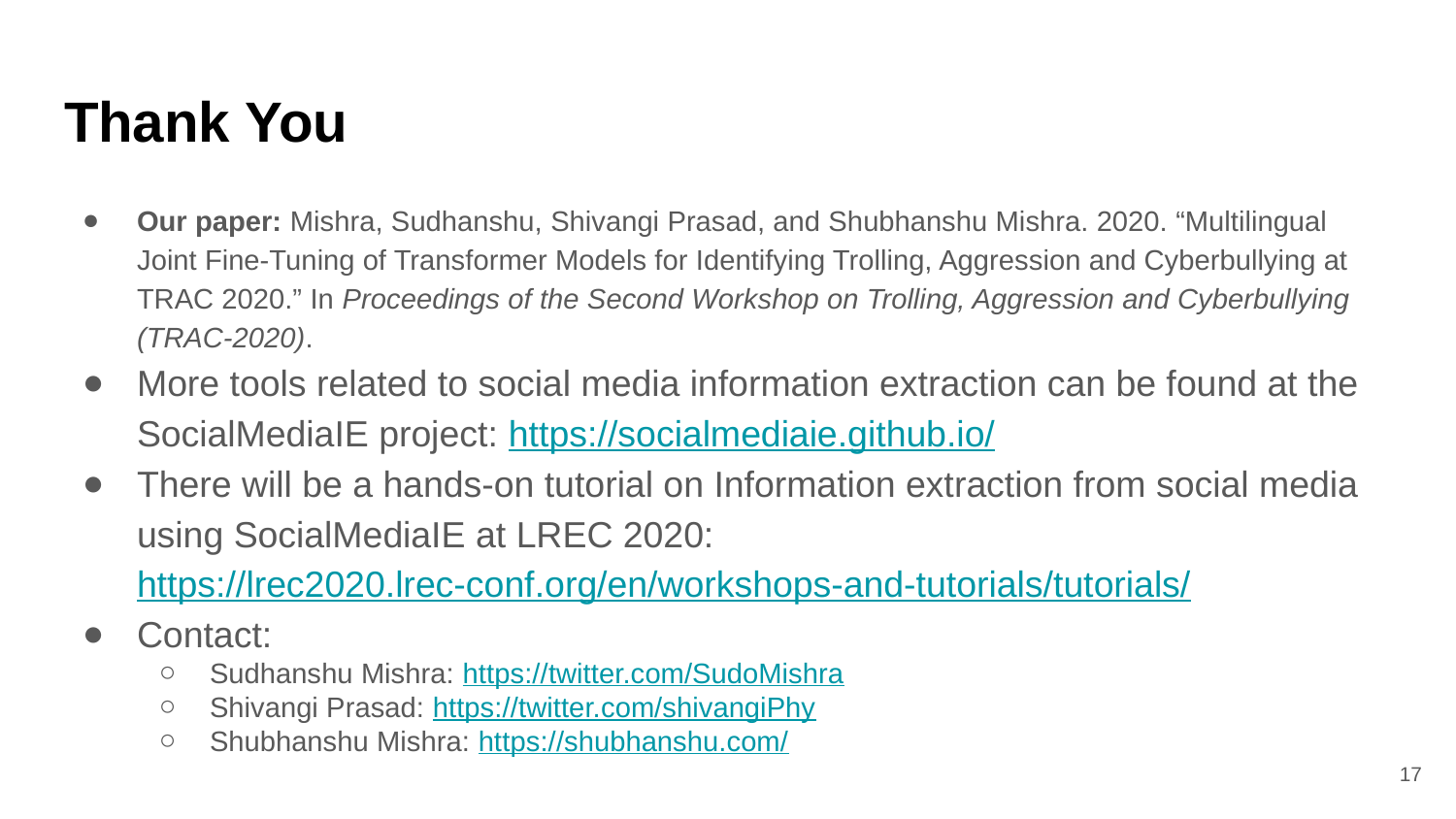

# Thank You
Our paper: Mishra, Sudhanshu, Shivangi Prasad, and Shubhanshu Mishra. 2020. “Multilingual Joint Fine-Tuning of Transformer Models for Identifying Trolling, Aggression and Cyberbullying at TRAC 2020.” In Proceedings of the Second Workshop on Trolling, Aggression and Cyberbullying (TRAC-2020).
More tools related to social media information extraction can be found at the SocialMediaIE project: https://socialmediaie.github.io/
There will be a hands-on tutorial on Information extraction from social media using SocialMediaIE at LREC 2020: https://lrec2020.lrec-conf.org/en/workshops-and-tutorials/tutorials/
Contact:
Sudhanshu Mishra: https://twitter.com/SudoMishra
Shivangi Prasad: https://twitter.com/shivangiPhy
Shubhanshu Mishra: https://shubhanshu.com/

17